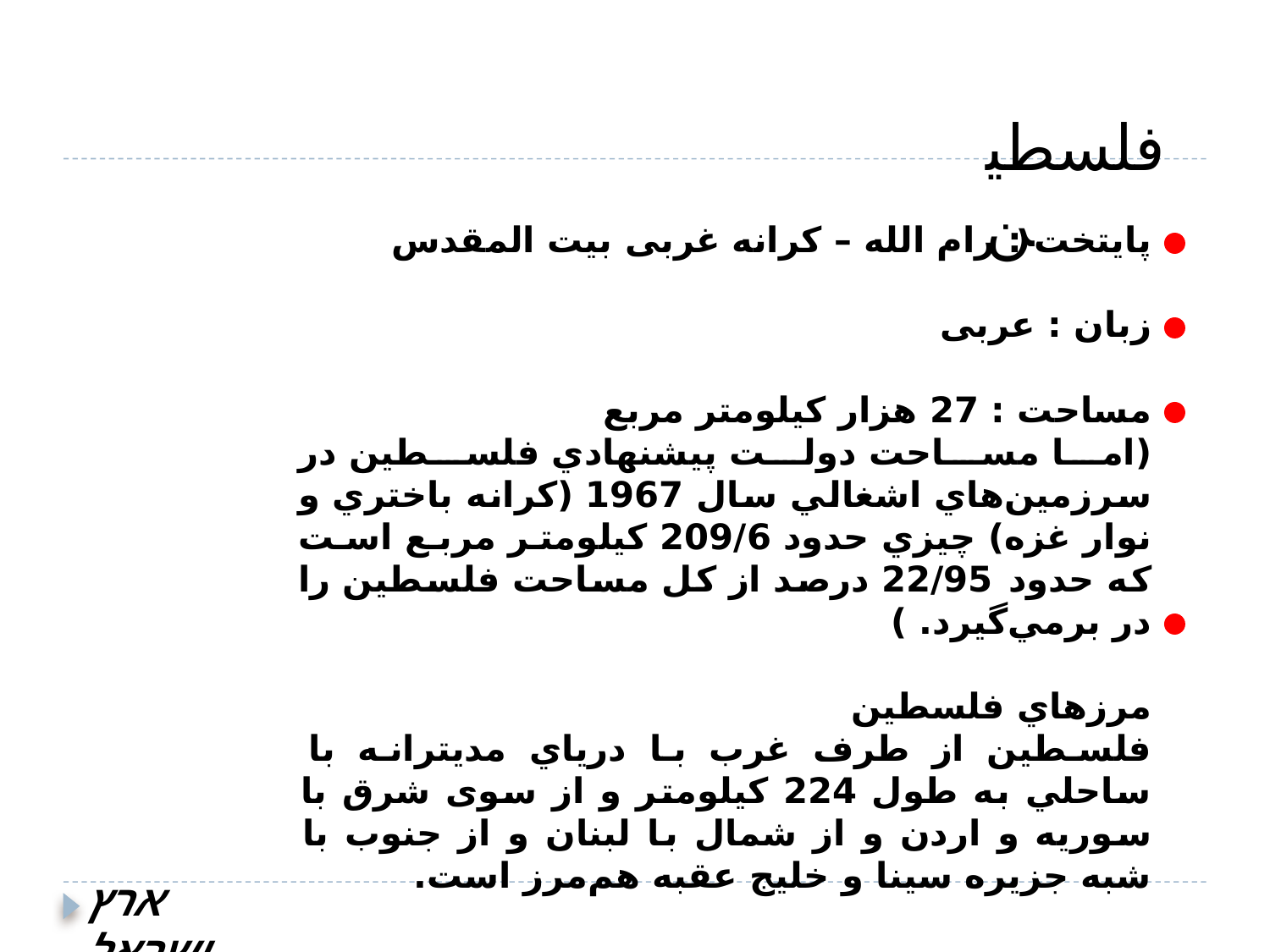

فلسطین
پایتخت : رام الله – کرانه غربی بیت المقدس

زبان : عربی

مساحت : 27 هزار کیلومتر مربع
(اما مساحت دولت پيشنهادي فلسطين در سرزمين‌هاي اشغالي سال 1967 (كرانه باختري و نوار غزه) چيزي حدود 209/6 كيلومتر مربع است كه حدود 22/95 درصد از كل مساحت فلسطين را در برمي‌گيرد. )

مرزهاي فلسطين
فلسطین از طرف غرب با درياي مديترانه با ساحلي به طول 224 كيلومتر و از سوی شرق با سوريه و اردن و از شمال با لبنان و از جنوب با شبه جزيره سينا و خليج عقبه هم‌مرز است.

ארץ ישראל